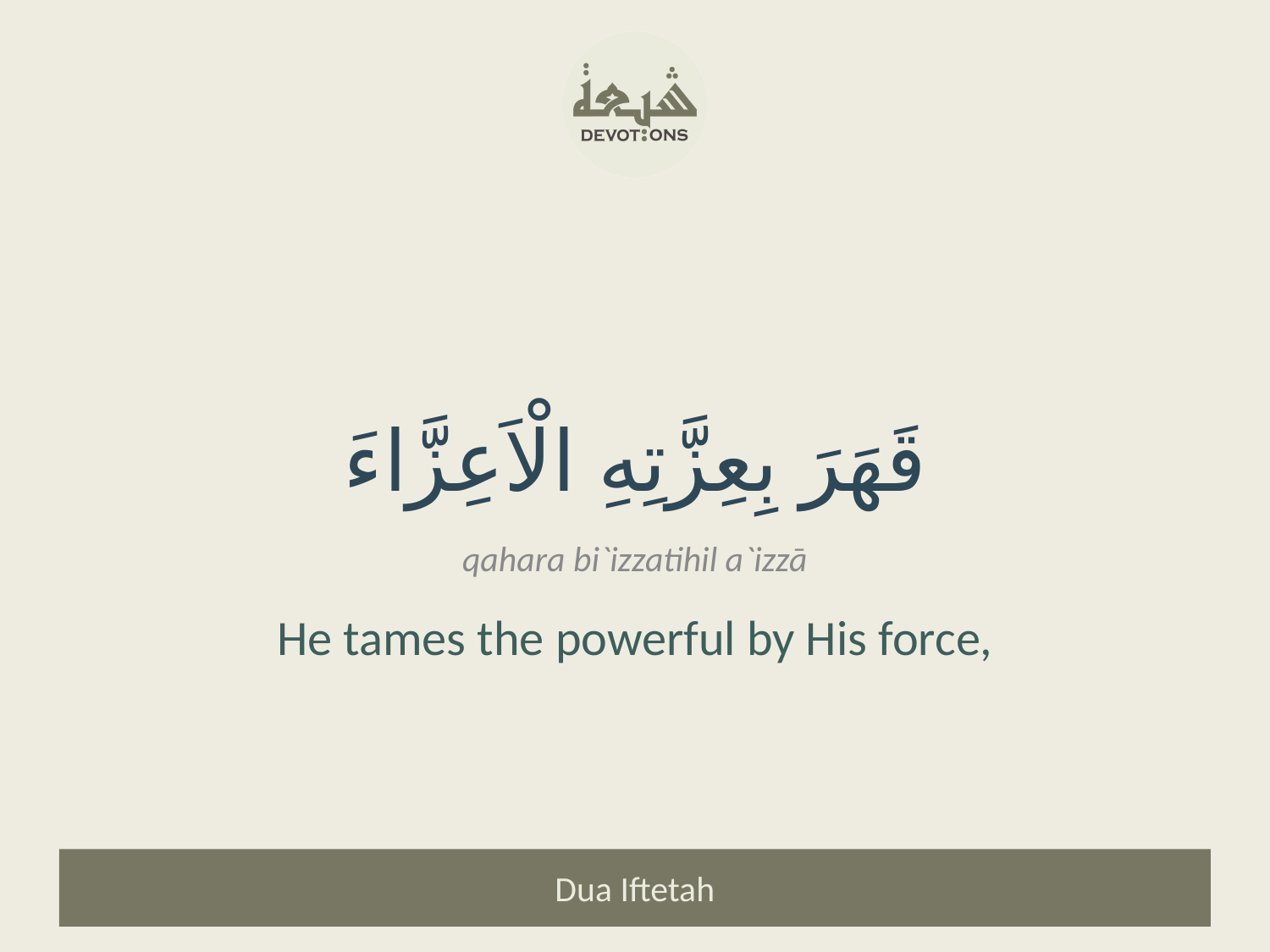

قَهَرَ بِعِزَّتِهِ الْاَعِزَّاءَ
qahara bi`izzatihil a`izzā
He tames the powerful by His force,
Dua Iftetah